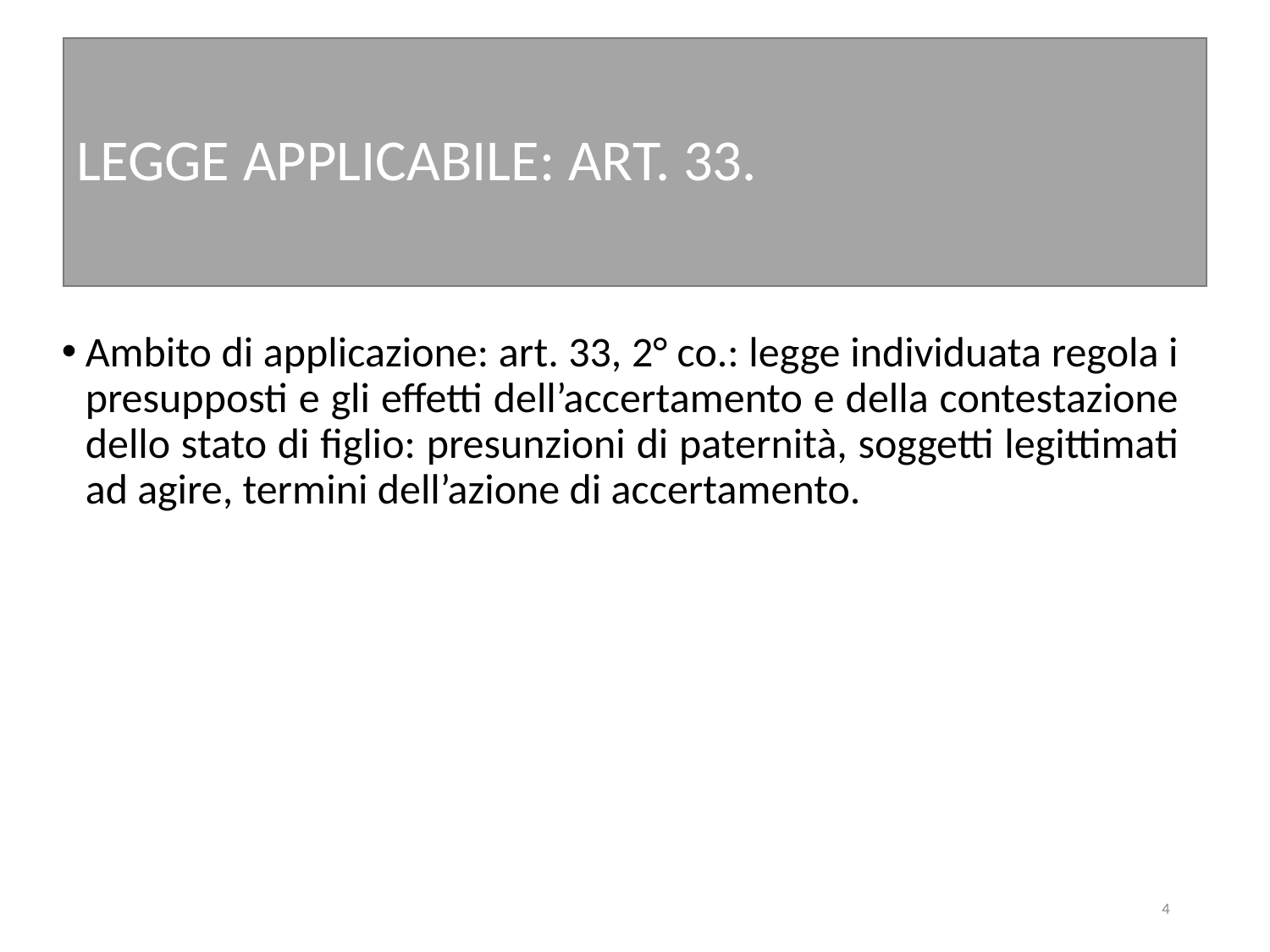

# LEGGE APPLICABILE: ART. 33.
Ambito di applicazione: art. 33, 2° co.: legge individuata regola i presupposti e gli effetti dell’accertamento e della contestazione dello stato di figlio: presunzioni di paternità, soggetti legittimati ad agire, termini dell’azione di accertamento.
4